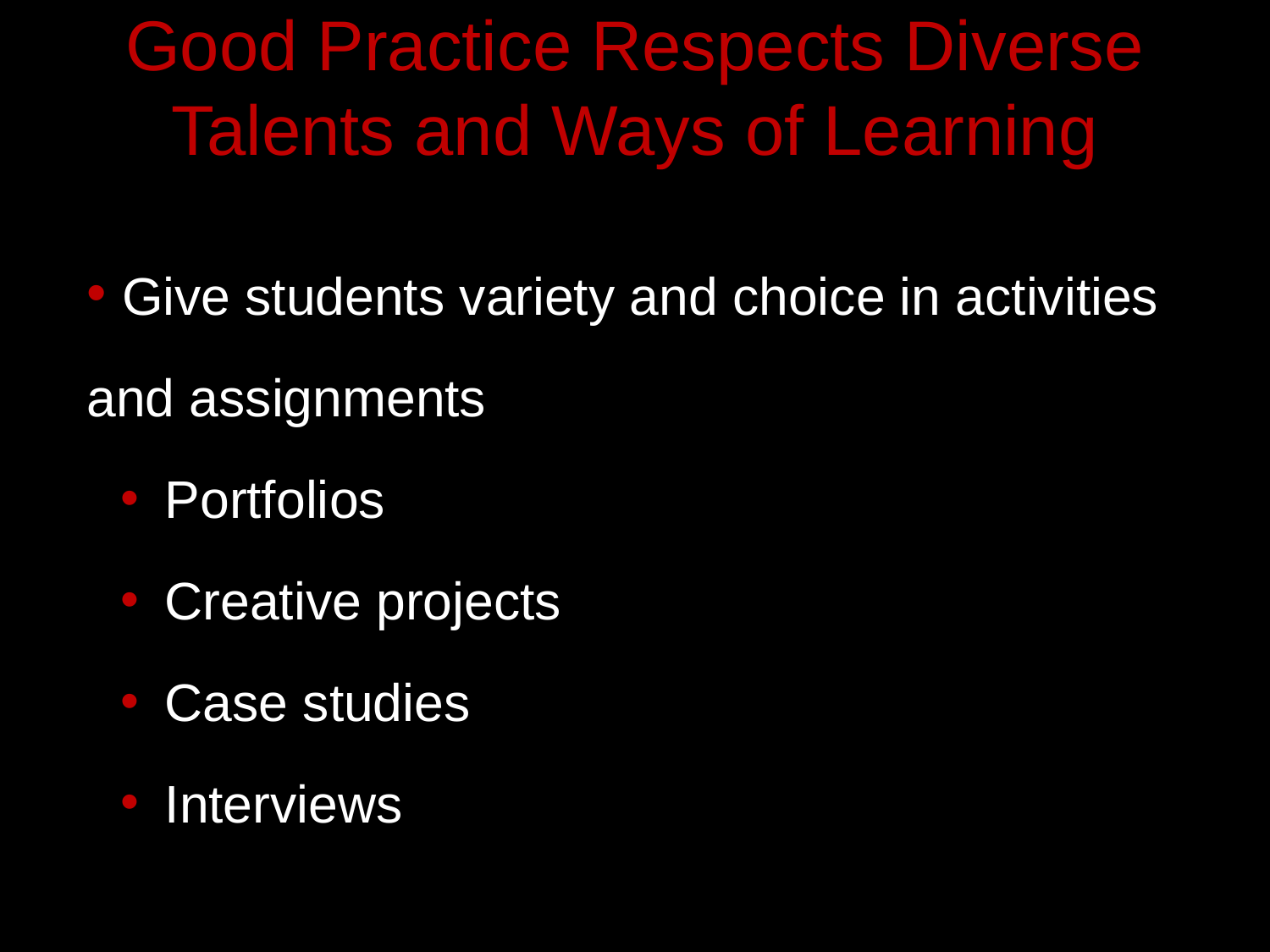

# Good Practice Respects Diverse Talents and Ways of Learning
 Give students variety and choice in activities and assignments
 Portfolios
 Creative projects
 Case studies
 Interviews